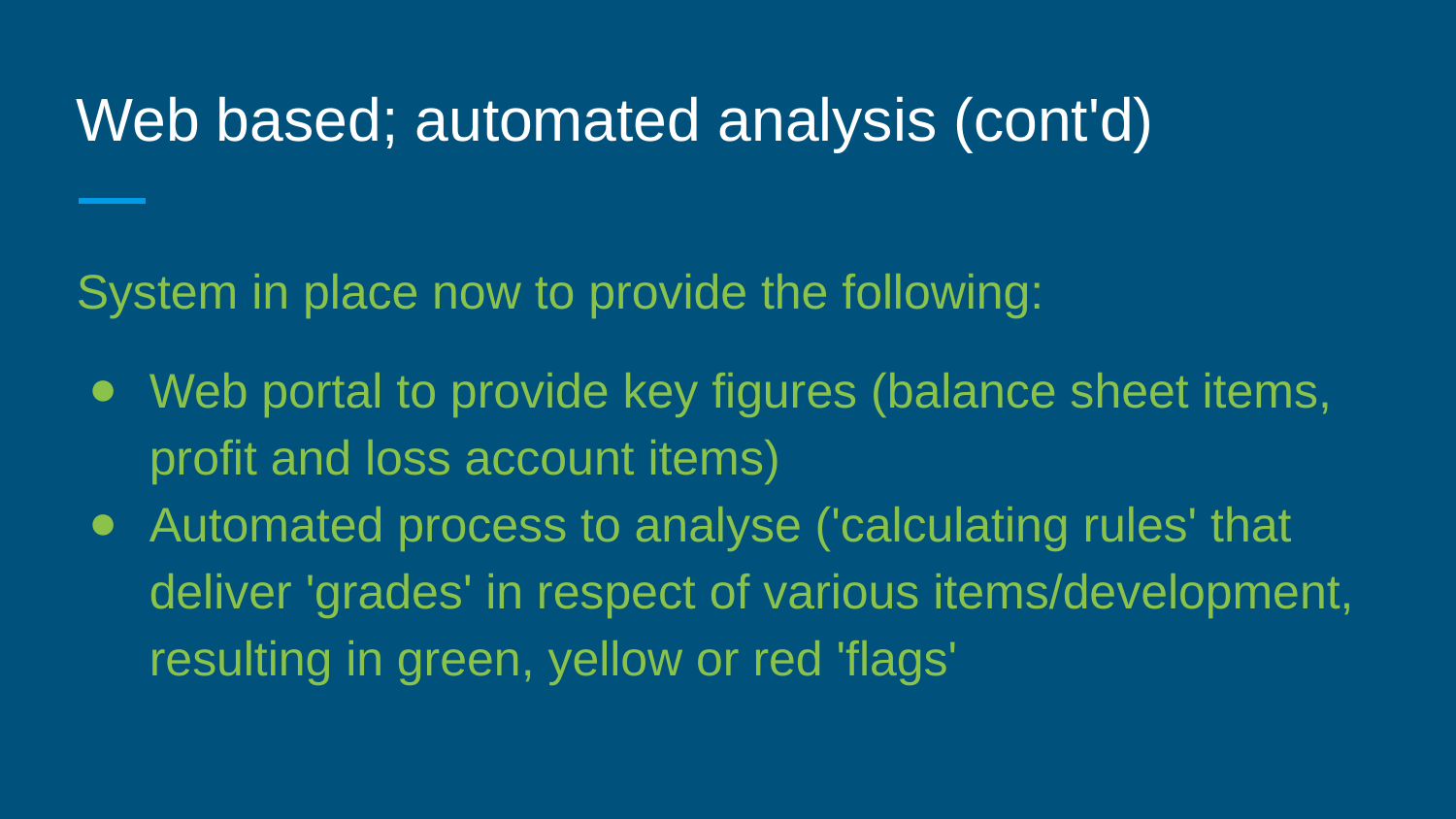

# Web based; automated analysis (cont'd)

System in place now to provide the following:
Web portal to provide key figures (balance sheet items, profit and loss account items)
Automated process to analyse ('calculating rules' that deliver 'grades' in respect of various items/development, resulting in green, yellow or red 'flags'